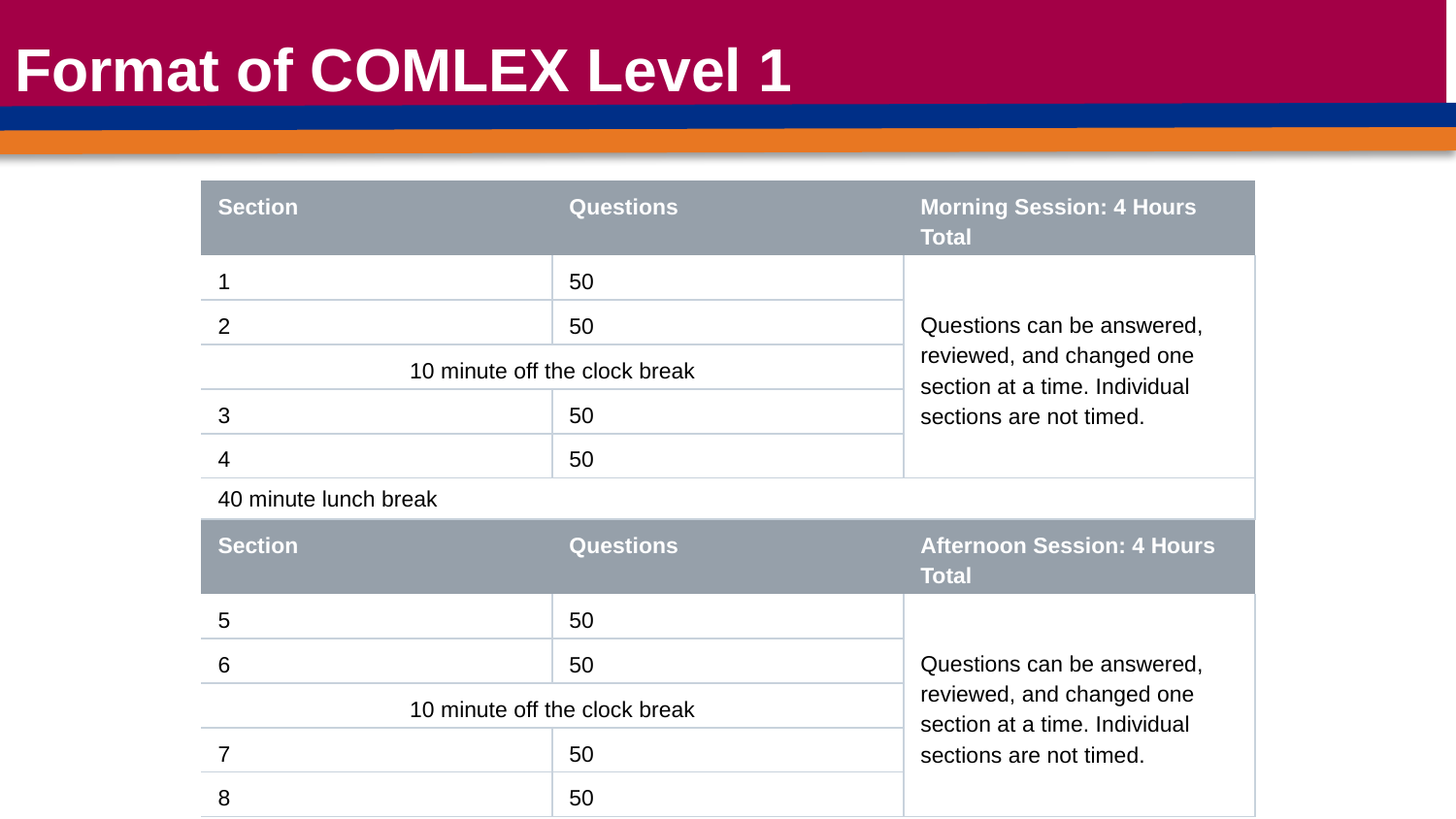

# Format of COMLEX Level 1

| Section | Questions | Morning Session: 4 Hours Total |
| --- | --- | --- |
| 1 | 50 | Questions can be answered, reviewed, and changed one section at a time. Individual sections are not timed. |
| 2 | 50 |  |
| 10 minute off the clock break |  |  |
| 3 | 50 |  |
| 4 | 50 |  |
| 40 minute lunch break |  |  |
| Section | Questions | Afternoon Session: 4 Hours Total |
| 5 | 50 | Questions can be answered, reviewed, and changed one section at a time. Individual sections are not timed. |
| 6 | 50 |  |
| 10 minute off the clock break |  |  |
| 7 | 50 |  |
| 8 | 50 |  |